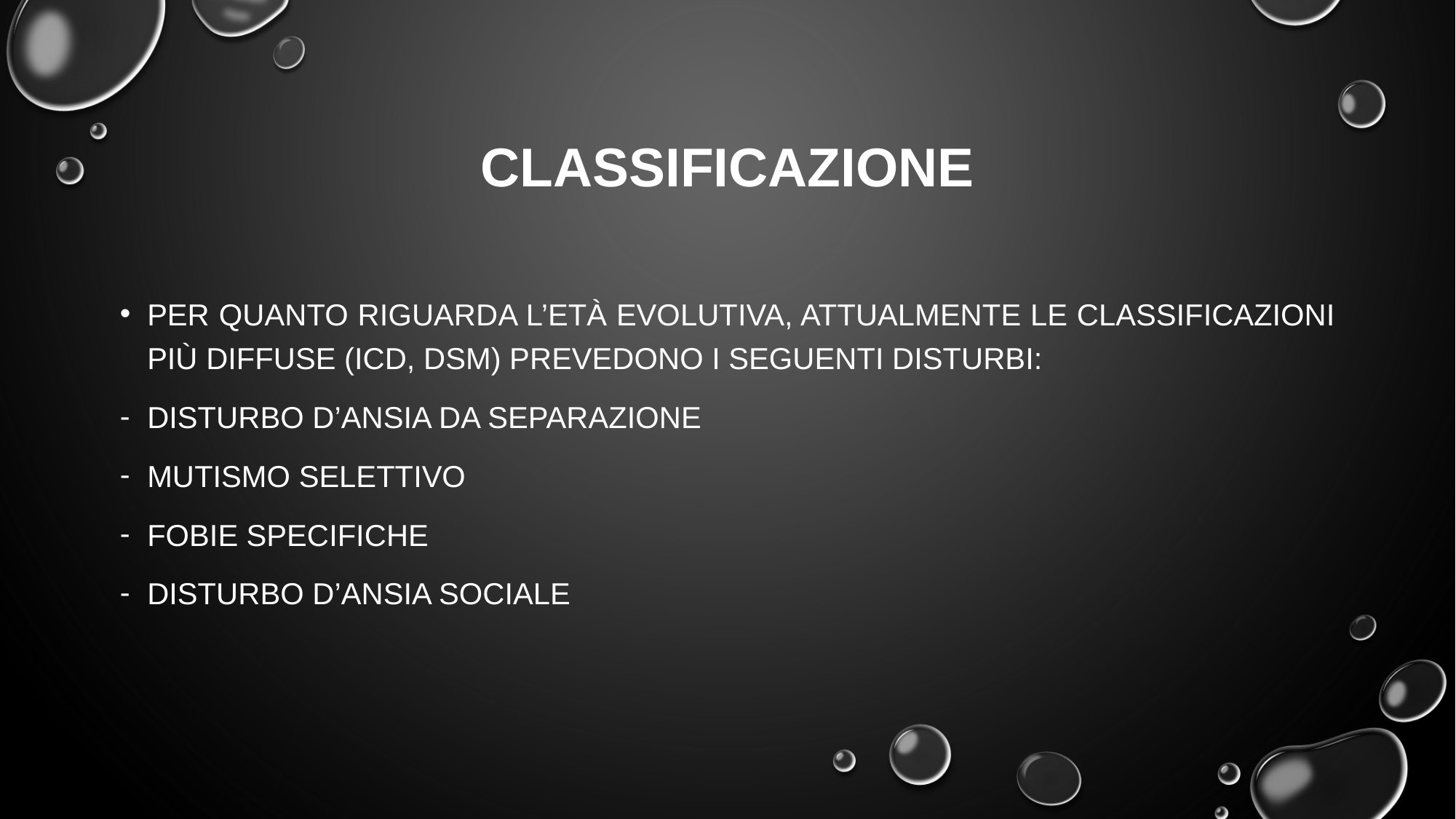

# classificazione
Per quanto riguarda l’età evolutiva, attualmente le classificazioni più diffuse (ICD, DSM) prevedono i seguenti disturbi:
Disturbo d’ansia da separazione
Mutismo selettivo
Fobie specifiche
Disturbo d’ansia sociale